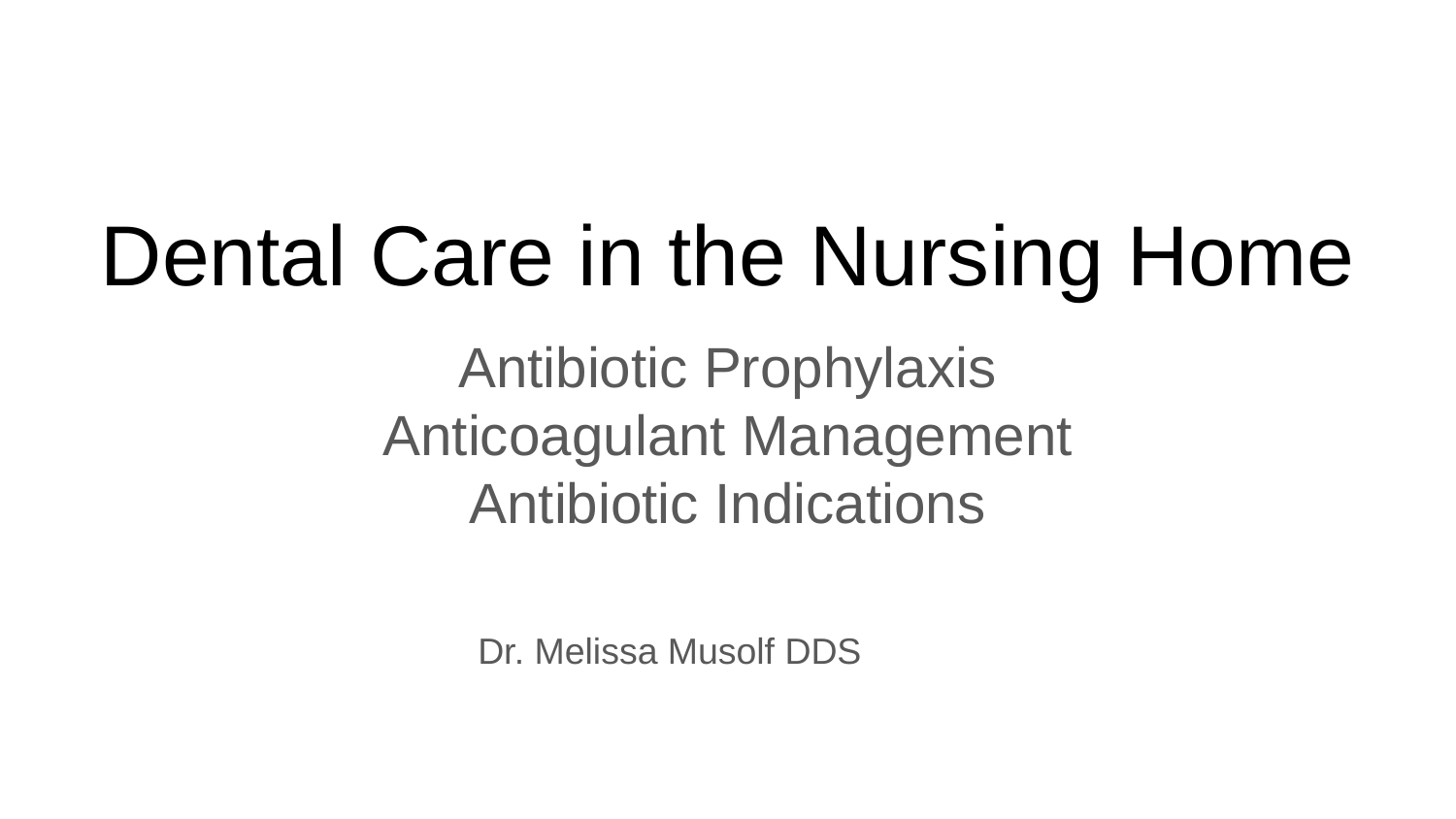

# Dental Care in the Nursing Home
Antibiotic Prophylaxis
Anticoagulant Management
Antibiotic Indications
Dr. Melissa Musolf DDS